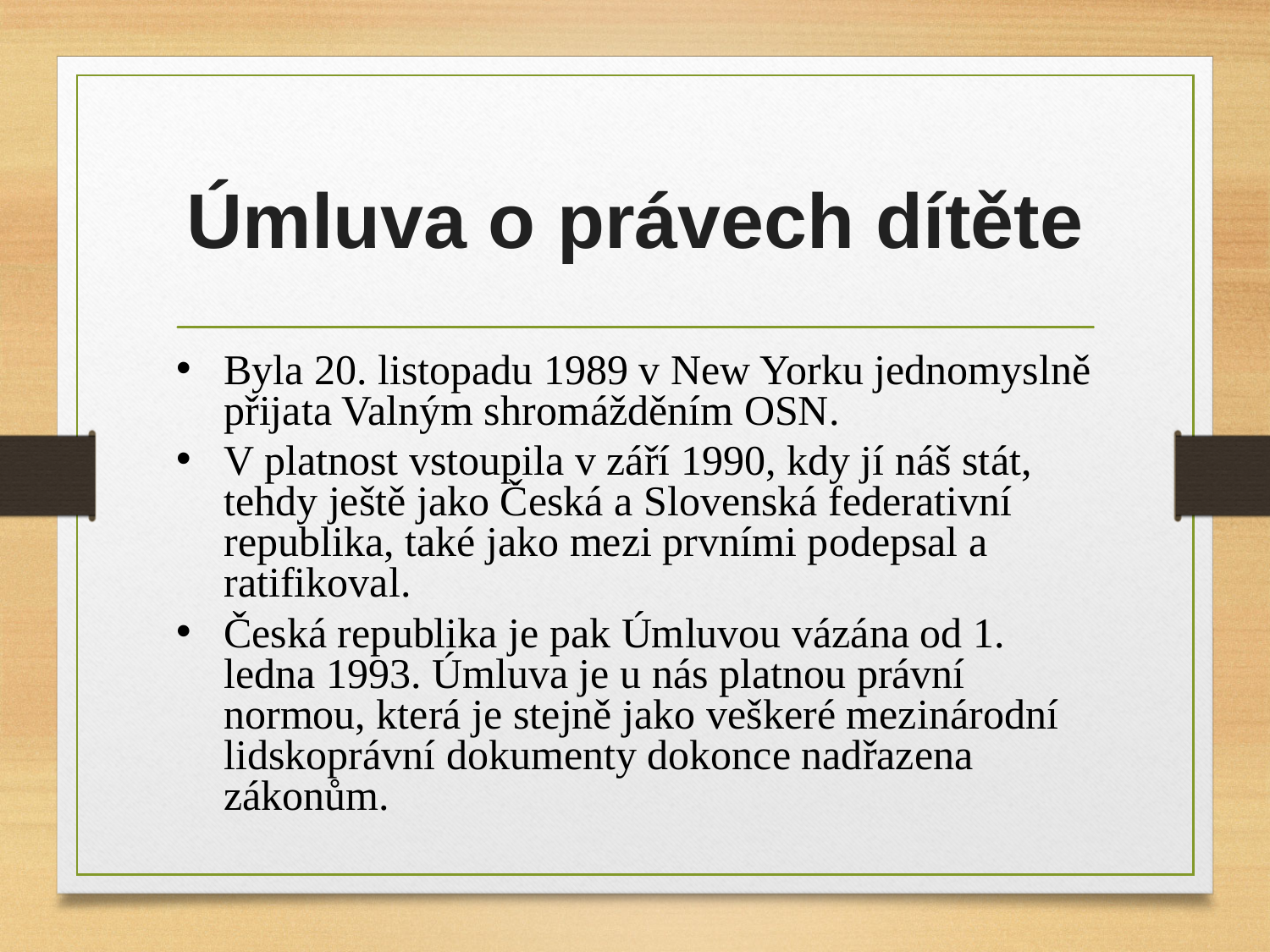

# Úmluva o právech dítěte
Byla 20. listopadu 1989 v New Yorku jednomyslně přijata Valným shromážděním OSN.
V platnost vstoupila v září 1990, kdy jí náš stát, tehdy ještě jako Česká a Slovenská federativní republika, také jako mezi prvními podepsal a ratifikoval.
Česká republika je pak Úmluvou vázána od 1. ledna 1993. Úmluva je u nás platnou právní normou, která je stejně jako veškeré mezinárodní lidskoprávní dokumenty dokonce nadřazena zákonům.